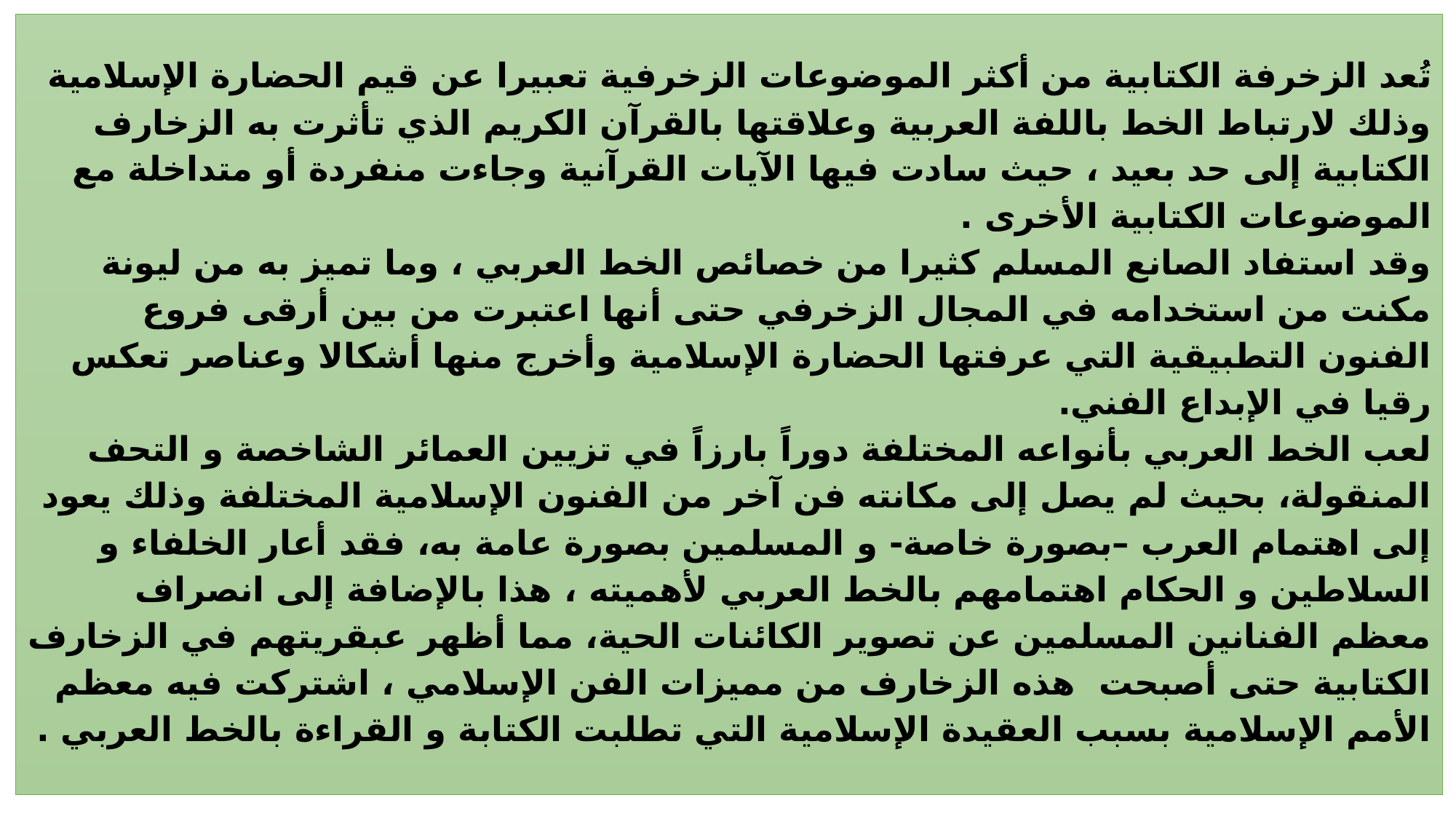

# تُعد الزخرفة الكتابية من أكثر الموضوعات الزخرفية تعبيرا عن قيم الحضارة الإسلامية وذلك لارتباط الخط باللفة العربية وعلاقتها بالقرآن الكريم الذي تأثرت به الزخارف الكتابية إلى حد بعيد ، حيث سادت فيها الآيات القرآنية وجاءت منفردة أو متداخلة مع الموضوعات الكتابية الأخرى . وقد استفاد الصانع المسلم كثيرا من خصائص الخط العربي ، وما تميز به من ليونة مكنت من استخدامه في المجال الزخرفي حتى أنها اعتبرت من بين أرقى فروع الفنون التطبيقية التي عرفتها الحضارة الإسلامية وأخرج منها أشكالا وعناصر تعكس رقيا في الإبداع الفني. لعب الخط العربي بأنواعه المختلفة دوراً بارزاً في تزيين العمائر الشاخصة و التحف المنقولة، بحيث لم يصل إلى مكانته فن آخر من الفنون الإسلامية المختلفة وذلك يعود إلى اهتمام العرب –بصورة خاصة- و المسلمين بصورة عامة به، فقد أعار الخلفاء و السلاطين و الحكام اهتمامهم بالخط العربي لأهميته ، هذا بالإضافة إلى انصراف معظم الفنانين المسلمين عن تصوير الكائنات الحية، مما أظهر عبقريتهم في الزخارف الكتابية حتى أصبحت  هذه الزخارف من مميزات الفن الإسلامي ، اشتركت فيه معظم الأمم الإسلامية بسبب العقيدة الإسلامية التي تطلبت الكتابة و القراءة بالخط العربي .